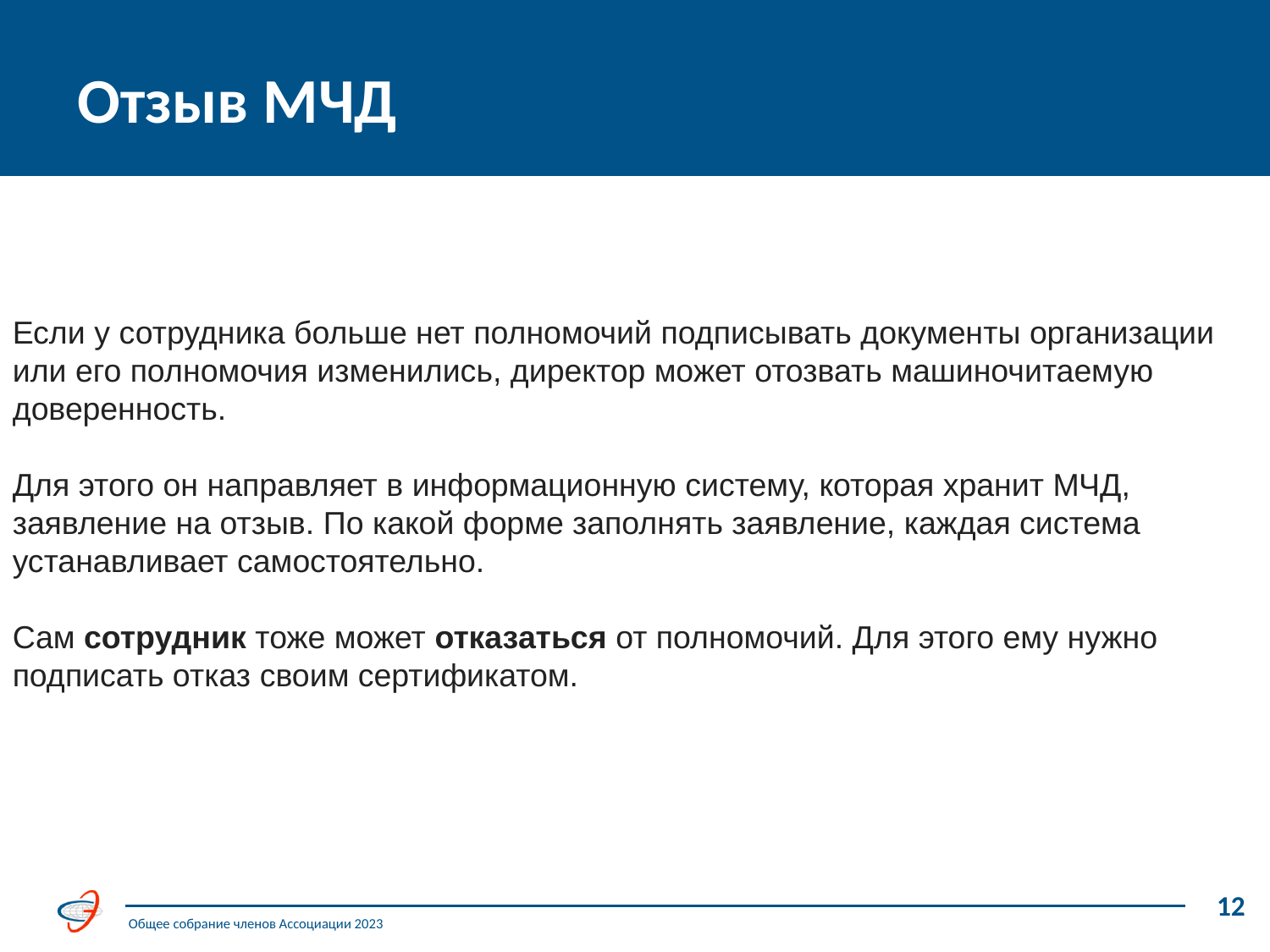

Отзыв МЧД
Если у сотрудника больше нет полномочий подписывать документы организации или его полномочия изменились, директор может отозвать машиночитаемую доверенность.

Для этого он направляет в информационную систему, которая хранит МЧД, заявление на отзыв. По какой форме заполнять заявление, каждая система устанавливает самостоятельно.

Сам сотрудник тоже может отказаться от полномочий. Для этого ему нужно подписать отказ своим сертификатом.